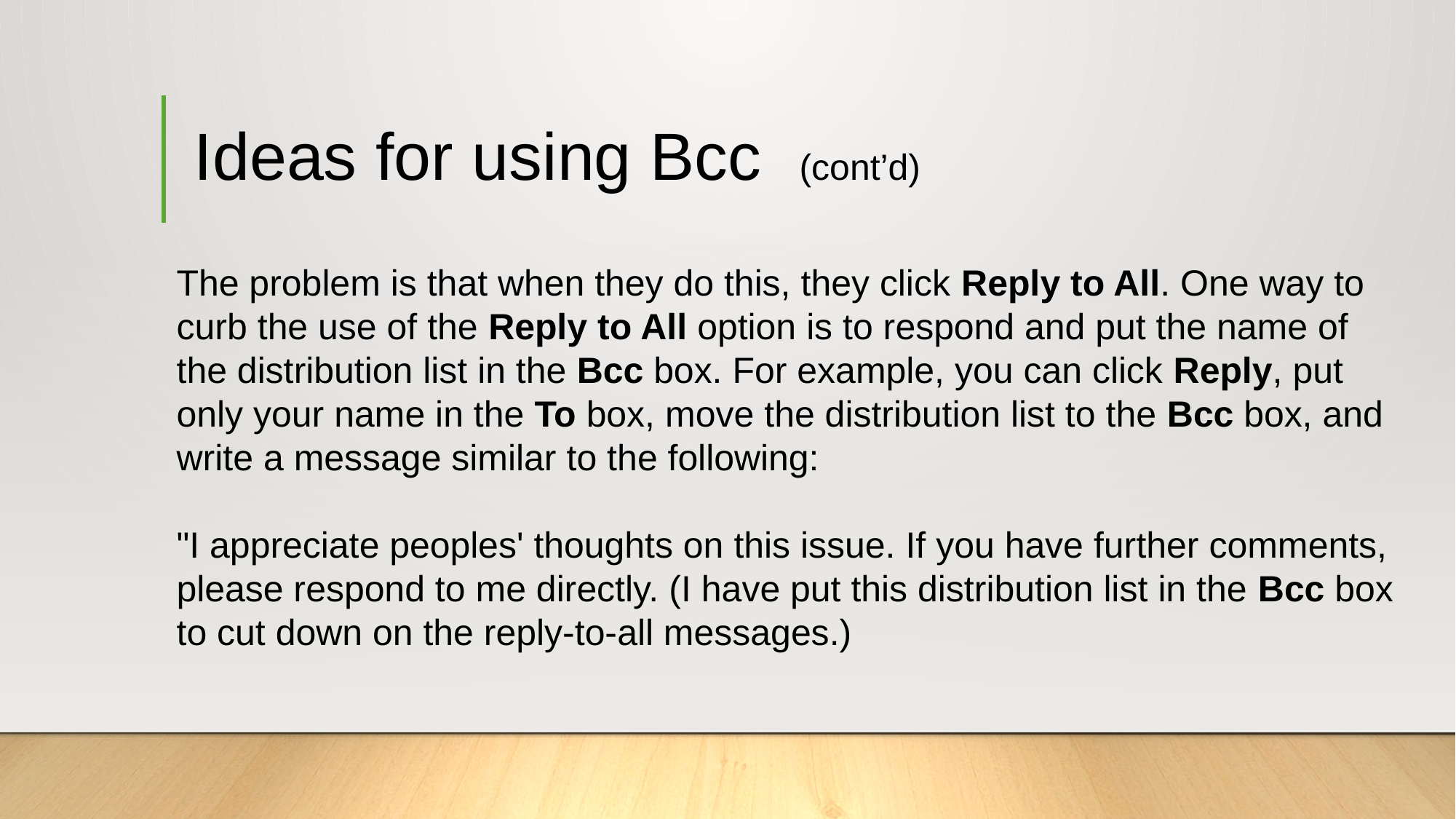

# Ideas for using Bcc  (cont’d)
The problem is that when they do this, they click Reply to All. One way to curb the use of the Reply to All option is to respond and put the name of the distribution list in the Bcc box. For example, you can click Reply, put only your name in the To box, move the distribution list to the Bcc box, and write a message similar to the following:

"I appreciate peoples' thoughts on this issue. If you have further comments, please respond to me directly. (I have put this distribution list in the Bcc box to cut down on the reply-to-all messages.)